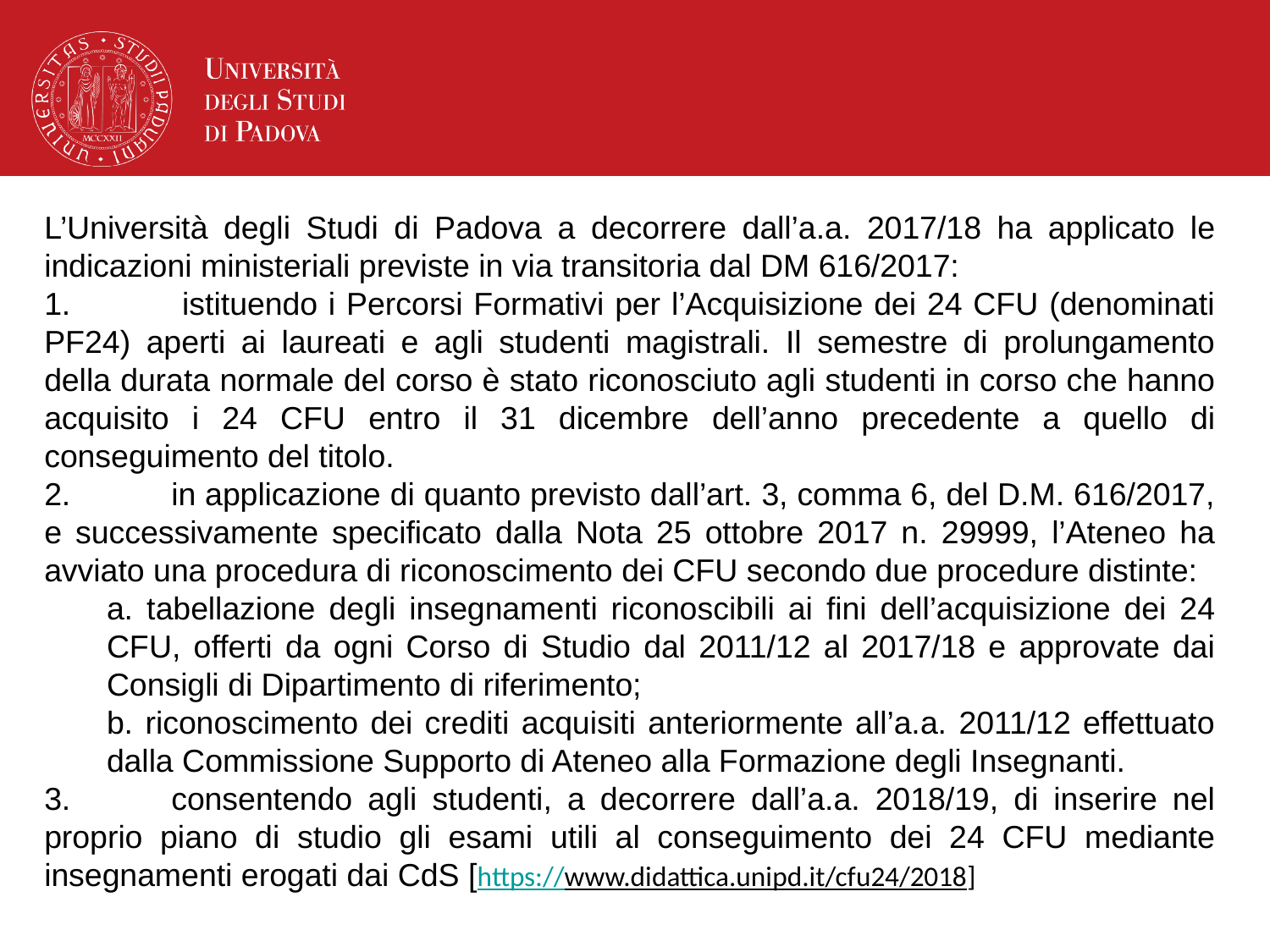

L’Università degli Studi di Padova a decorrere dall’a.a. 2017/18 ha applicato le indicazioni ministeriali previste in via transitoria dal DM 616/2017:
1.	 istituendo i Percorsi Formativi per l’Acquisizione dei 24 CFU (denominati PF24) aperti ai laureati e agli studenti magistrali. Il semestre di prolungamento della durata normale del corso è stato riconosciuto agli studenti in corso che hanno acquisito i 24 CFU entro il 31 dicembre dell’anno precedente a quello di conseguimento del titolo.
2.	in applicazione di quanto previsto dall’art. 3, comma 6, del D.M. 616/2017, e successivamente specificato dalla Nota 25 ottobre 2017 n. 29999, l’Ateneo ha avviato una procedura di riconoscimento dei CFU secondo due procedure distinte:
a. tabellazione degli insegnamenti riconoscibili ai fini dell’acquisizione dei 24 CFU, offerti da ogni Corso di Studio dal 2011/12 al 2017/18 e approvate dai Consigli di Dipartimento di riferimento;
b. riconoscimento dei crediti acquisiti anteriormente all’a.a. 2011/12 effettuato dalla Commissione Supporto di Ateneo alla Formazione degli Insegnanti.
3.	consentendo agli studenti, a decorrere dall’a.a. 2018/19, di inserire nel proprio piano di studio gli esami utili al conseguimento dei 24 CFU mediante insegnamenti erogati dai CdS [https://www.didattica.unipd.it/cfu24/2018]